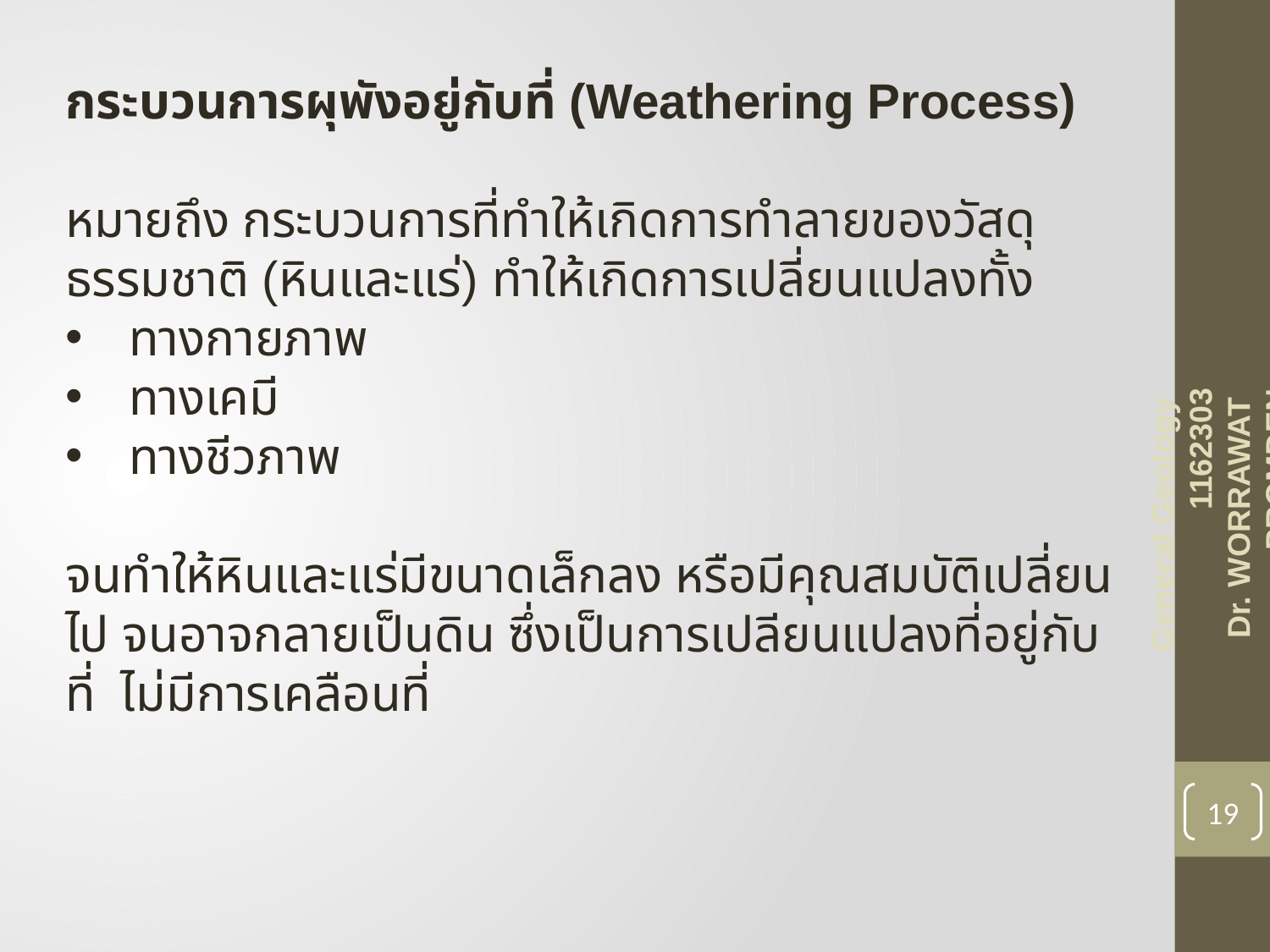

กระบวนการผุพังอยู่กับที่ (Weathering Process)

หมายถึง กระบวนการที่ทำให้เกิดการทำลายของวัสดุธรรมชาติ (หินและแร่) ทำให้เกิดการเปลี่ยนแปลงทั้ง
ทางกายภาพ
ทางเคมี
ทางชีวภาพ

จนทำให้หินและแร่มีขนาดเล็กลง หรือมีคุณสมบัติเปลี่ยนไป จนอาจกลายเป็นดิน ซึ่งเป็นการเปลียนแปลงที่อยู่กับที่  ไม่มีการเคลือนที่

General Geology  1162303
Dr. WORRAWAT  PROMDEN
19